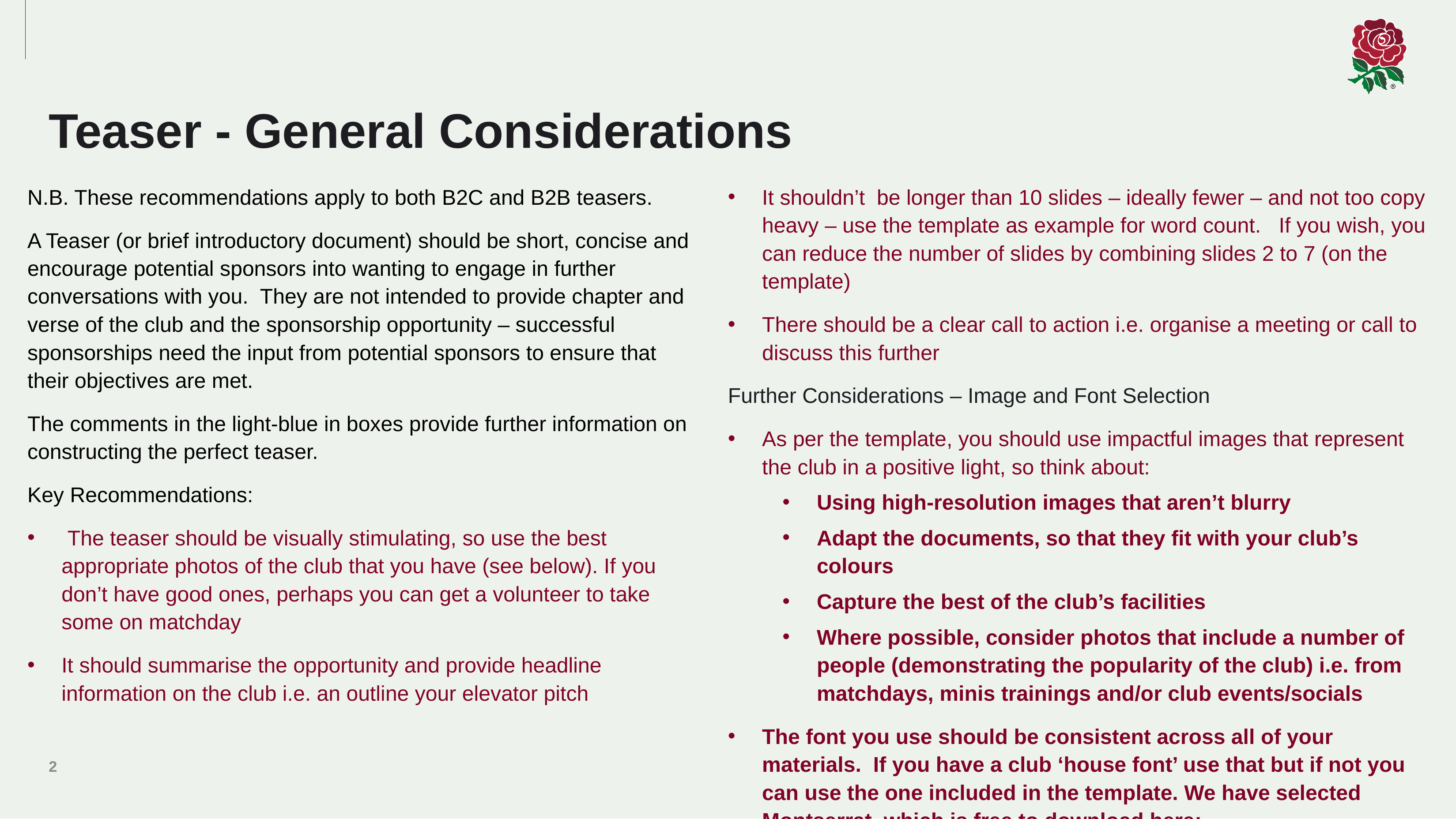

Teaser - General Considerations
It shouldn’t  be longer than 10 slides – ideally fewer – and not too copy heavy – use the template as example for word count.   If you wish, you can reduce the number of slides by combining slides 2 to 7 (on the template)
There should be a clear call to action i.e. organise a meeting or call to discuss this further
Further Considerations – Image and Font Selection
As per the template, you should use impactful images that represent the club in a positive light, so think about:
Using high-resolution images that aren’t blurry
Adapt the documents, so that they fit with your club’s colours
Capture the best of the club’s facilities
Where possible, consider photos that include a number of people (demonstrating the popularity of the club) i.e. from matchdays, minis trainings and/or club events/socials
The font you use should be consistent across all of your materials.  If you have a club ‘house font’ use that but if not you can use the one included in the template. We have selected Montserrat, which is free to download here: https://fonts.google.com/specimen/Montserrat

N.B. These recommendations apply to both B2C and B2B teasers.
A Teaser (or brief introductory document) should be short, concise and encourage potential sponsors into wanting to engage in further conversations with you.  They are not intended to provide chapter and verse of the club and the sponsorship opportunity – successful sponsorships need the input from potential sponsors to ensure that their objectives are met.
The comments in the light-blue in boxes provide further information on constructing the perfect teaser.
Key Recommendations:
 The teaser should be visually stimulating, so use the best appropriate photos of the club that you have (see below). If you don’t have good ones, perhaps you can get a volunteer to take some on matchday
It should summarise the opportunity and provide headline information on the club i.e. an outline your elevator pitch

2